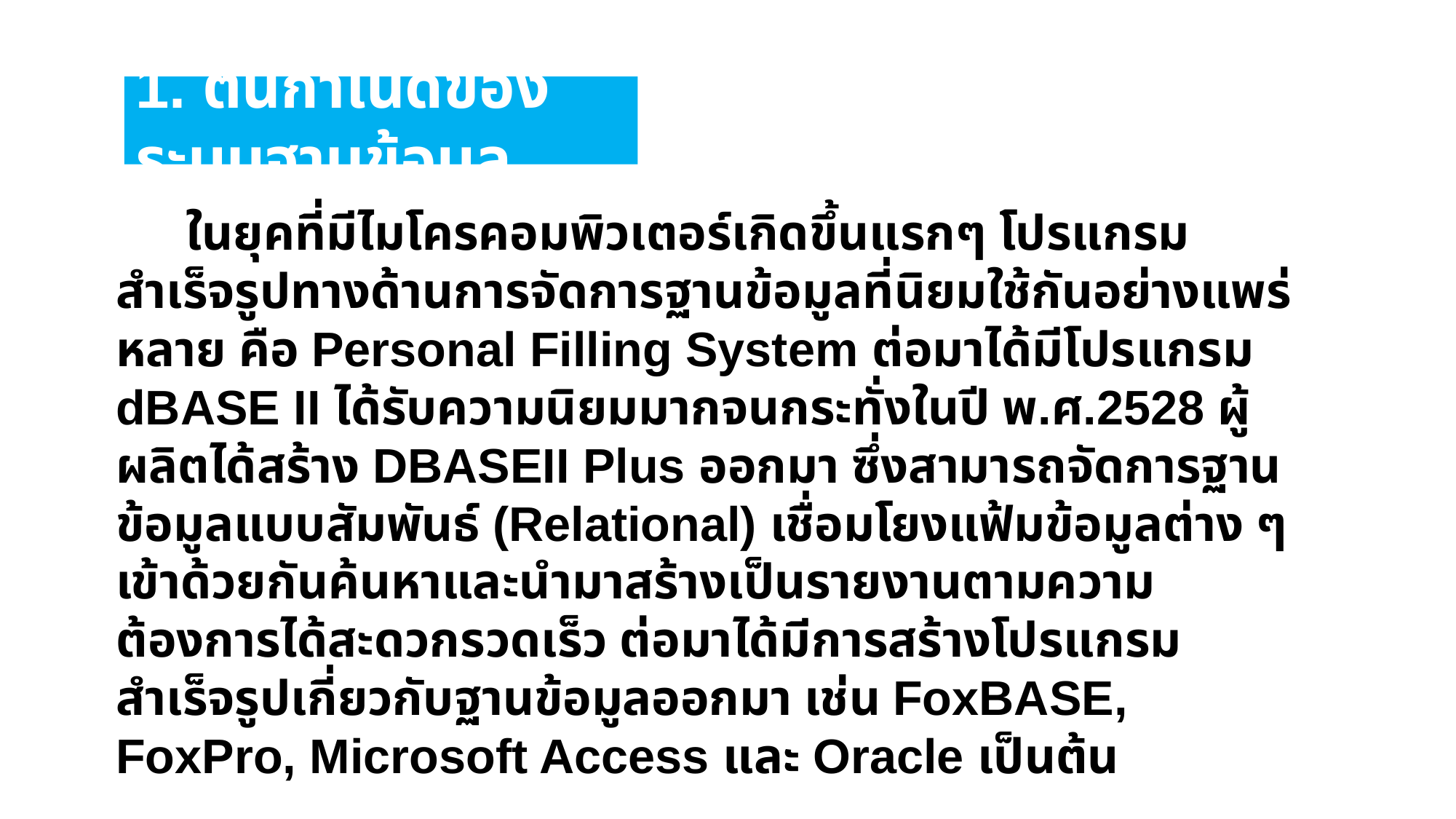

# 1. ต้นกำเนิดของระบบฐานข้อมูล
           ในยุคที่มีไมโครคอมพิวเตอร์เกิดขึ้นแรกๆ โปรแกรมสำเร็จรูปทางด้านการจัดการฐานข้อมูลที่นิยมใช้กันอย่างแพร่หลาย คือ Personal Filling System ต่อมาได้มีโปรแกรม dBASE II ได้รับความนิยมมากจนกระทั่งในปี พ.ศ.2528 ผู้ผลิตได้สร้าง DBASEII Plus ออกมา ซึ่งสามารถจัดการฐานข้อมูลแบบสัมพันธ์ (Relational) เชื่อมโยงแฟ้มข้อมูลต่าง ๆ เข้าด้วยกันค้นหาและนำมาสร้างเป็นรายงานตามความต้องการได้สะดวกรวดเร็ว ต่อมาได้มีการสร้างโปรแกรมสำเร็จรูปเกี่ยวกับฐานข้อมูลออกมา เช่น FoxBASE, FoxPro, Microsoft Access และ Oracle เป็นต้น